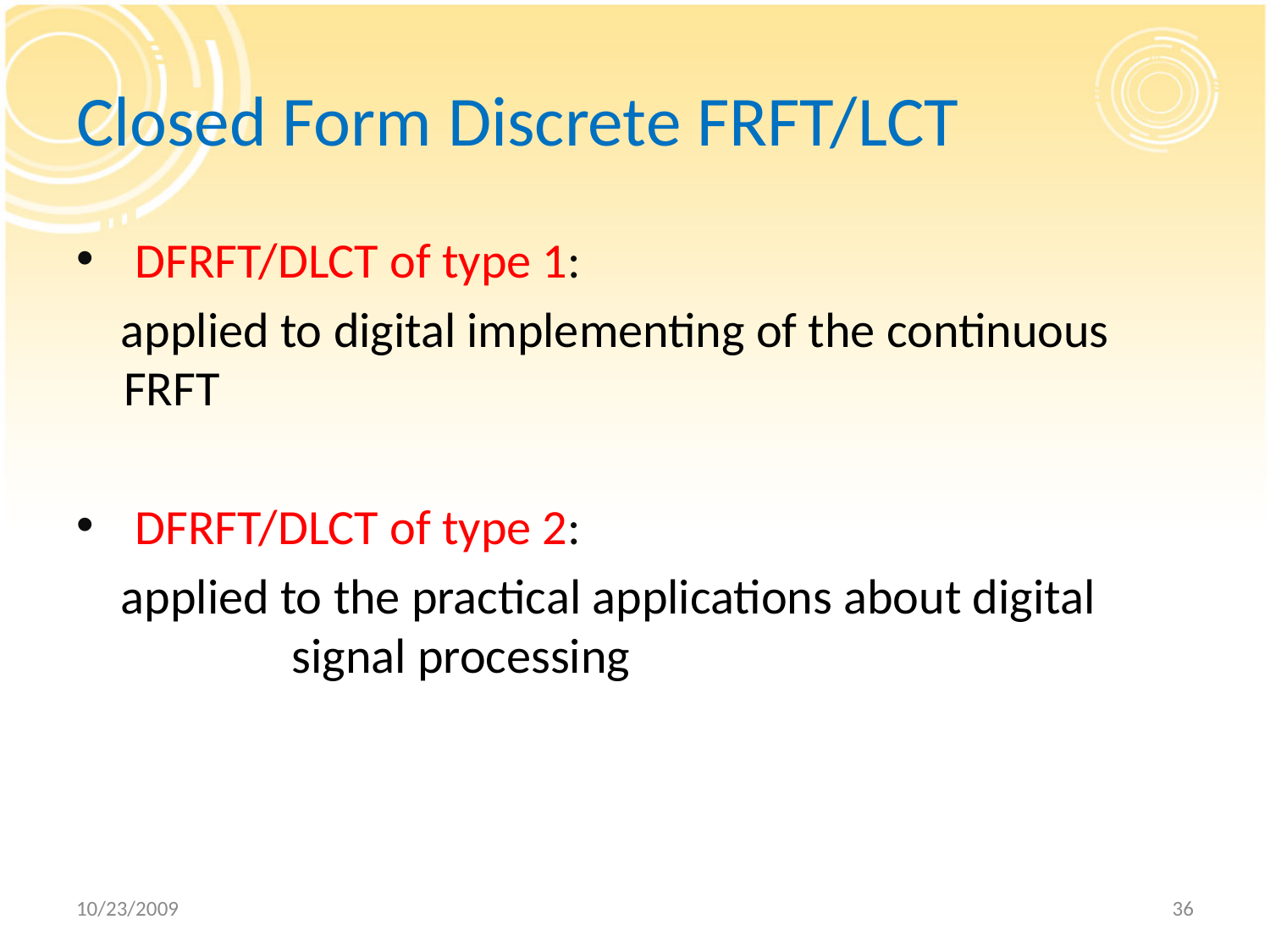

# Closed Form Discrete FRFT/LCT
 DFRFT/DLCT of type 1:
    applied to digital implementing of the continuous    FRFT

 DFRFT/DLCT of type 2:
    applied to the practical applications about digital                        signal processing

10/23/2009
36